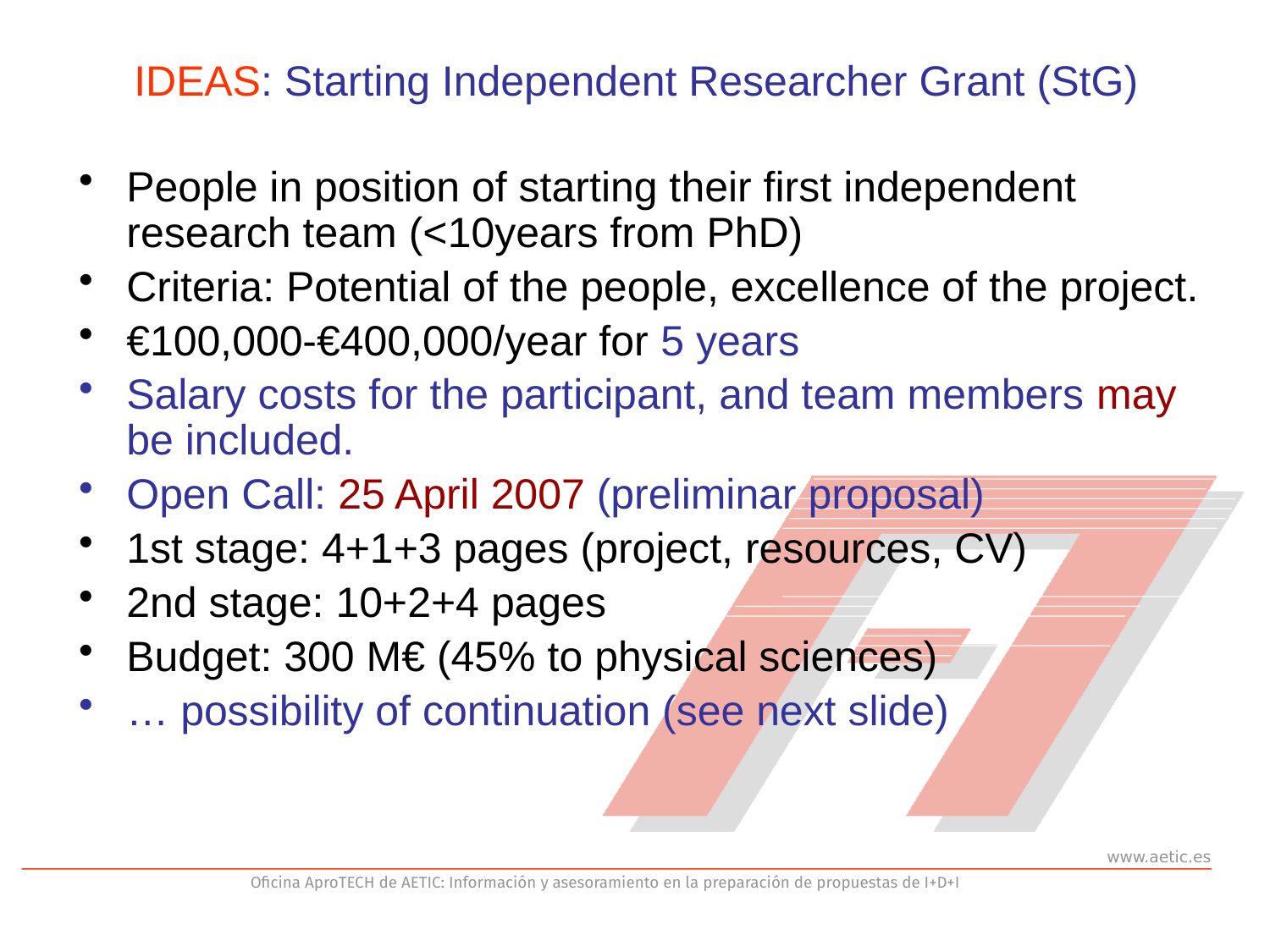

# IDEAS: Starting Independent Researcher Grant (StG)
People in position of starting their first independent research team (<10years from PhD)
Criteria: Potential of the people, excellence of the project.
€100,000-€400,000/year for 5 years
Salary costs for the participant, and team members may be included.
Open Call: 25 April 2007 (preliminar proposal)
1st stage: 4+1+3 pages (project, resources, CV)
2nd stage: 10+2+4 pages
Budget: 300 M€ (45% to physical sciences)
… possibility of continuation (see next slide)